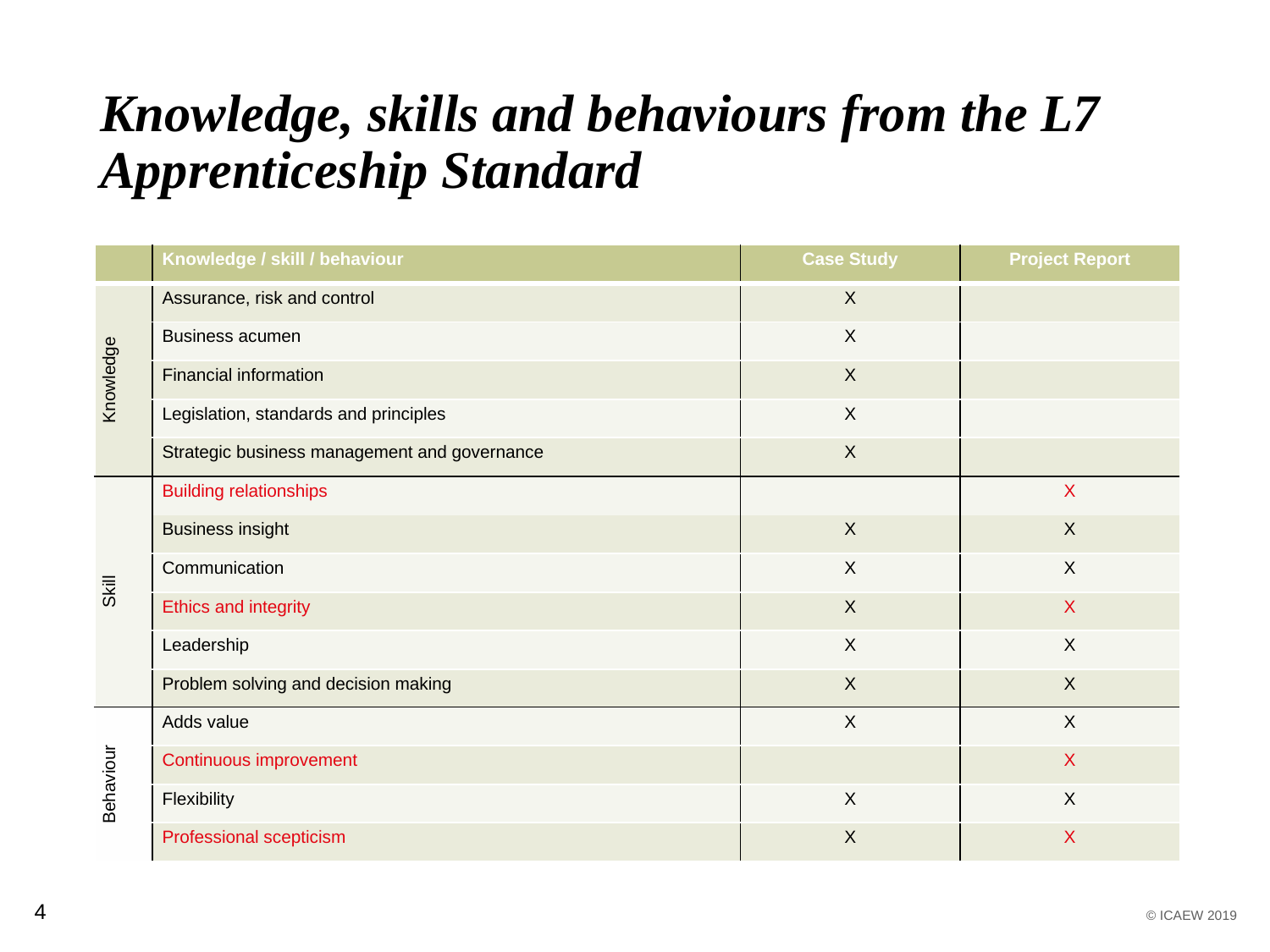

# Knowledge, skills and behaviours from the L7 Apprenticeship Standard
|  | Knowledge / skill / behaviour | Case Study | Project Report |
| --- | --- | --- | --- |
| Knowledge | Assurance, risk and control | X |  |
|  | Business acumen | X |  |
|  | Financial information | X |  |
|  | Legislation, standards and principles | X |  |
|  | Strategic business management and governance | X |  |
| Skill | Building relationships |  | X |
|  | Business insight | X | X |
|  | Communication | X | X |
|  | Ethics and integrity | X | X |
|  | Leadership | X | X |
|  | Problem solving and decision making | X | X |
| Behaviour | Adds value | X | X |
|  | Continuous improvement |  | X |
|  | Flexibility | X | X |
|  | Professional scepticism | X | X |
4
© ICAEW 2019